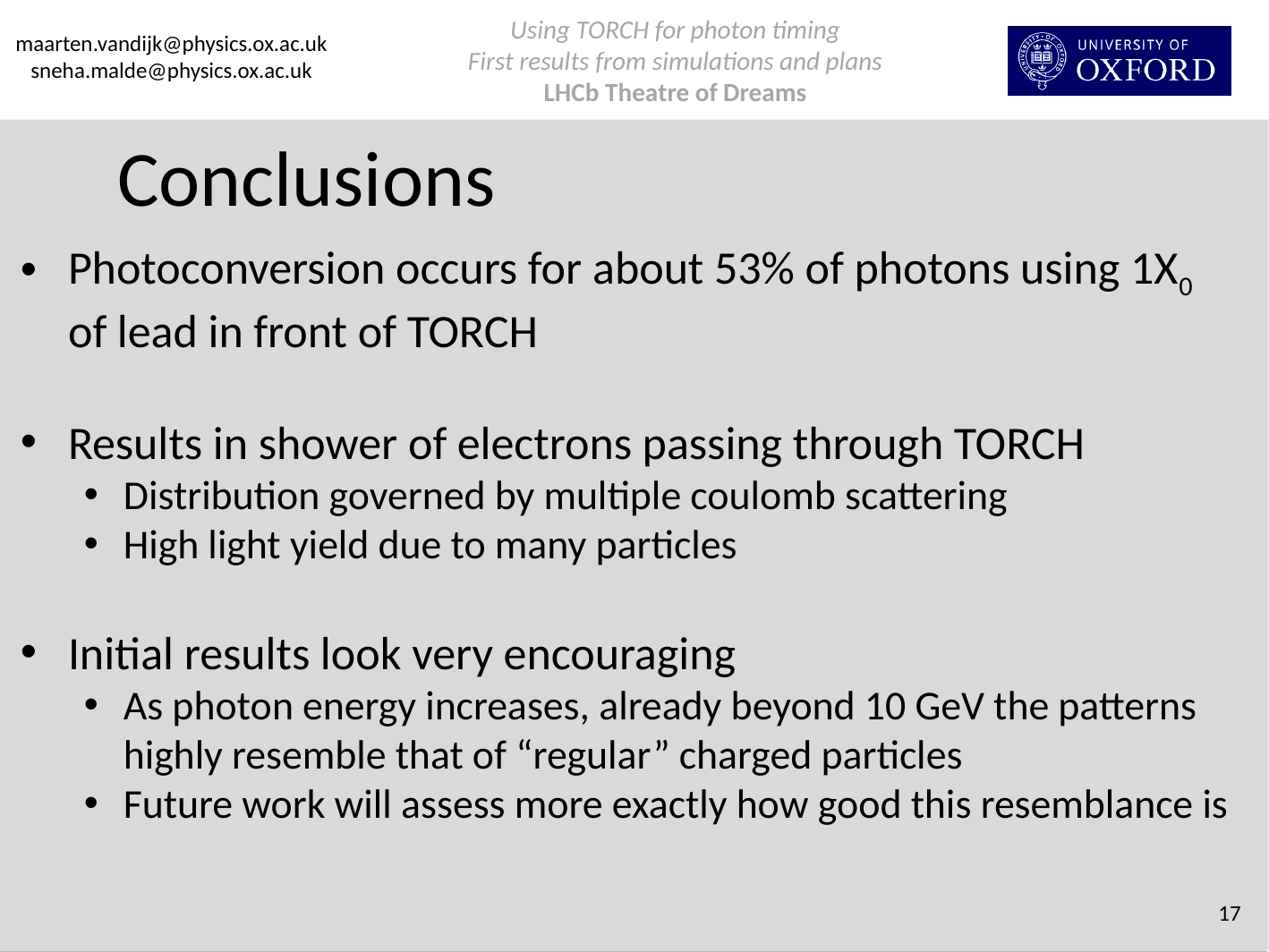

# Conclusions
Photoconversion occurs for about 53% of photons using 1X0 of lead in front of TORCH

Results in shower of electrons passing through TORCH
Distribution governed by multiple coulomb scattering
High light yield due to many particles

Initial results look very encouraging
As photon energy increases, already beyond 10 GeV the patterns highly resemble that of “regular” charged particles
Future work will assess more exactly how good this resemblance is

17